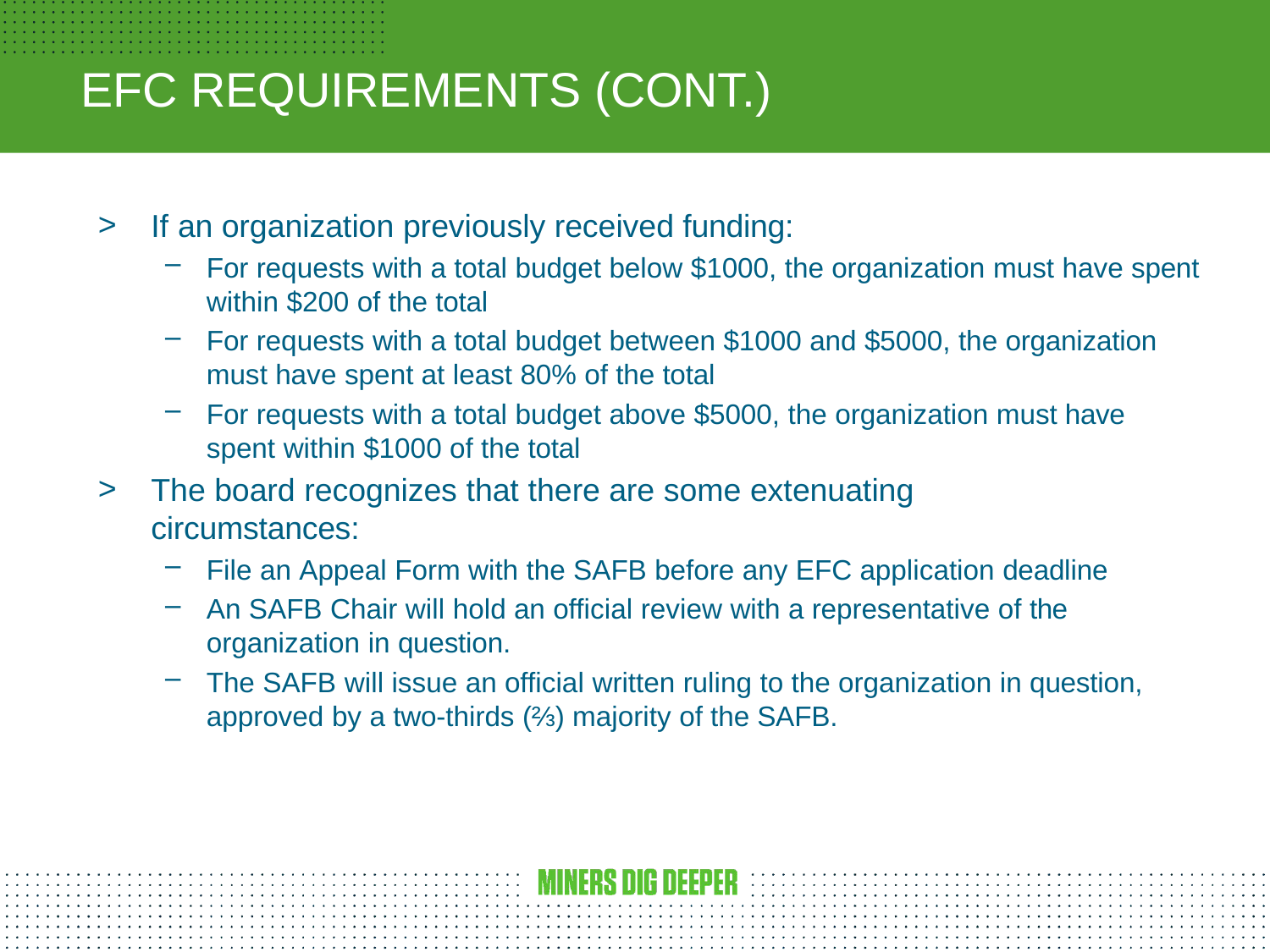

# EFC REQUIREMENTS (CONT.)
If an organization previously received funding:
For requests with a total budget below $1000, the organization must have spent within $200 of the total
For requests with a total budget between $1000 and $5000, the organization must have spent at least 80% of the total
For requests with a total budget above $5000, the organization must have spent within $1000 of the total
The board recognizes that there are some extenuating circumstances:
File an Appeal Form with the SAFB before any EFC application deadline
An SAFB Chair will hold an official review with a representative of the organization in question.
The SAFB will issue an official written ruling to the organization in question, approved by a two-thirds (⅔) majority of the SAFB.